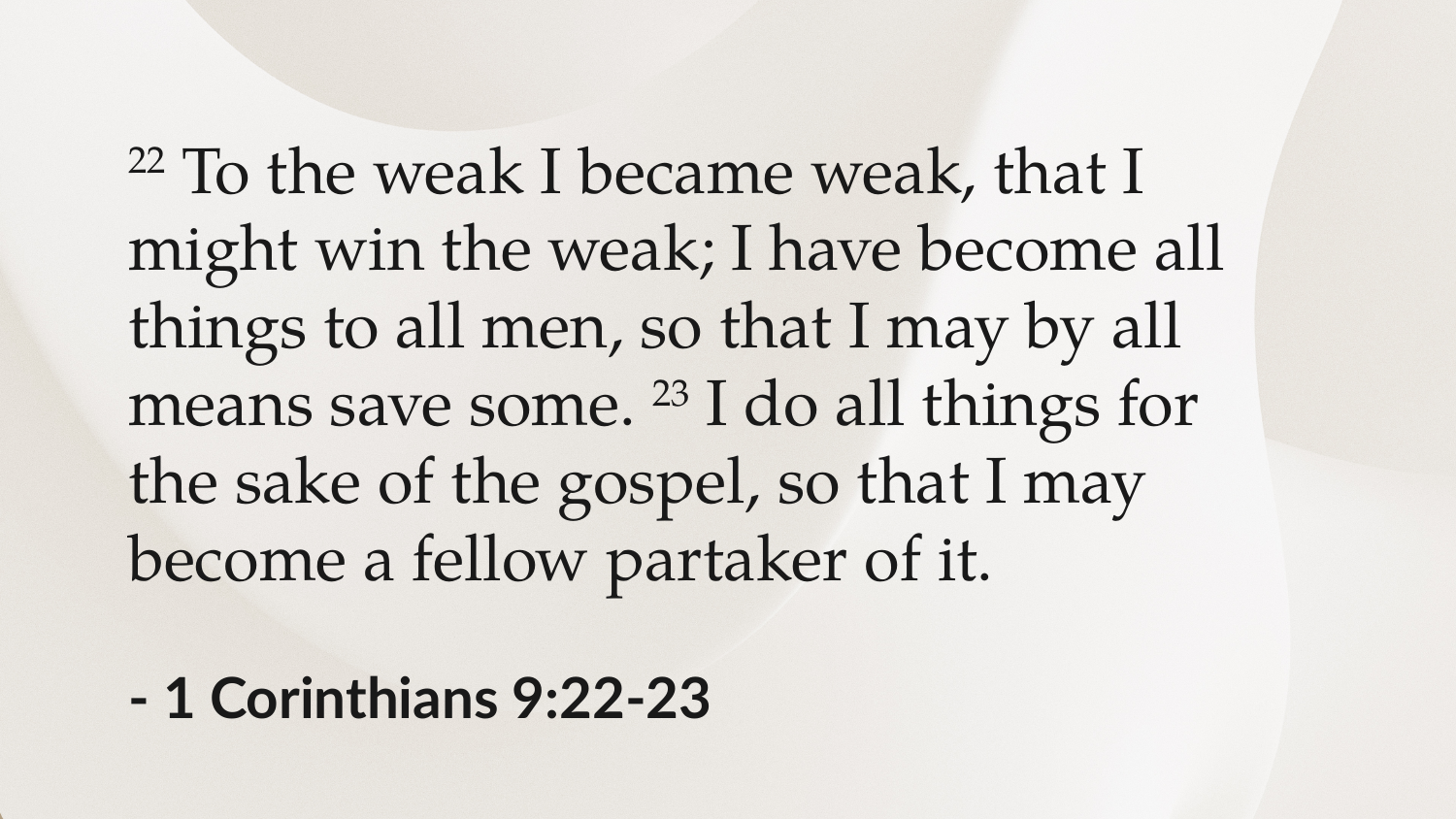

22 To the weak I became weak, that I might win the weak; I have become all things to all men, so that I may by all means save some. 23 I do all things for the sake of the gospel, so that I may become a fellow partaker of it.
- 1 Corinthians 9:22-23